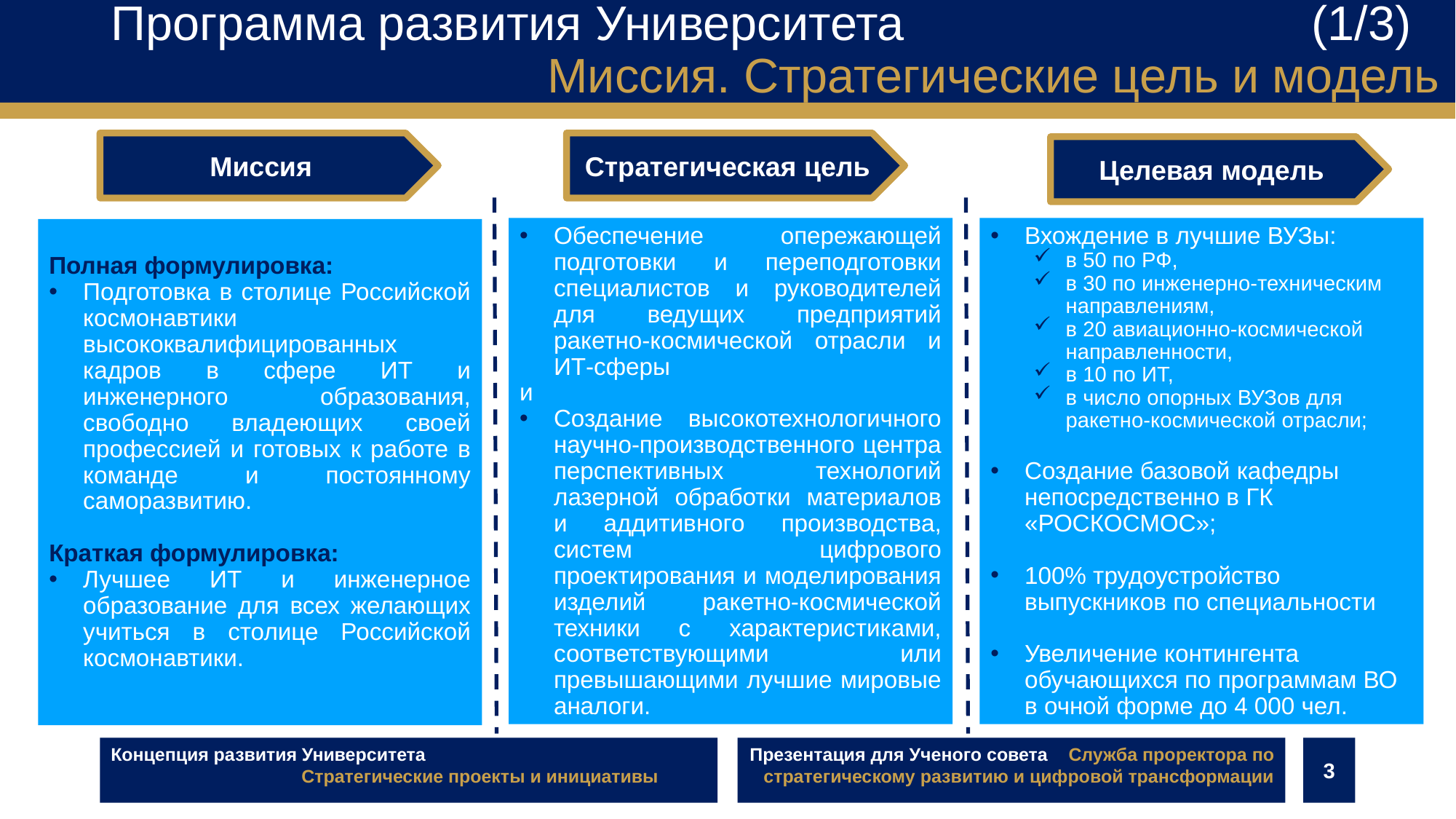

Программа развития Университета				(1/3)
				Миссия. Стратегические цель и модель
Миссия
Стратегическая цель
Целевая модель
Обеспечение опережающей подготовки и переподготовки специалистов и руководителей для ведущих предприятий ракетно-космической отрасли и ИТ-сферы
и
Создание высокотехнологичного научно-производственного центра перспективных технологий лазерной обработки материалов и аддитивного производства, систем цифрового проектирования и моделирования изделий ракетно-космической техники с характеристиками, соответствующими или превышающими лучшие мировые аналоги.
Вхождение в лучшие ВУЗы:
в 50 по РФ,
в 30 по инженерно-техническим направлениям,
в 20 авиационно-космической направленности,
в 10 по ИТ,
в число опорных ВУЗов для ракетно-космической отрасли;

Создание базовой кафедры непосредственно в ГК «РОСКОСМОС»;

100% трудоустройство выпускников по специальности

Увеличение контингента обучающихся по программам ВО в очной форме до 4 000 чел.

Полная формулировка:
Подготовка в столице Российской космонавтики высококвалифицированных кадров в сфере ИТ и инженерного образования, свободно владеющих своей профессией и готовых к работе в команде и постоянному саморазвитию.

Краткая формулировка:
Лучшее ИТ и инженерное образование для всех желающих учиться в столице Российской космонавтики.

Концепция развития Университета
	                Стратегические проекты и инициативы
Презентация для Ученого совета    Служба проректора по стратегическому развитию и цифровой трансформации
3